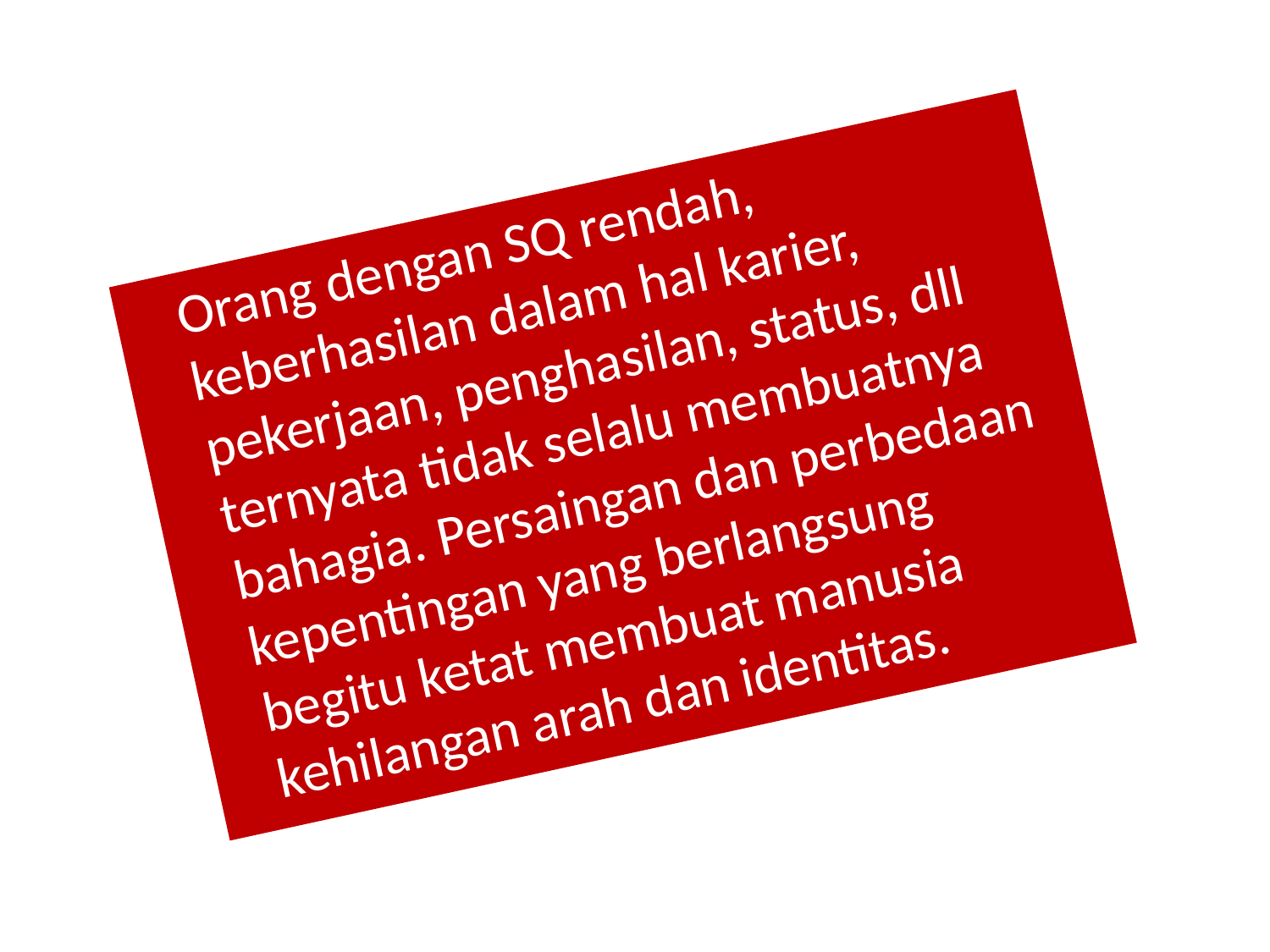

Orang dengan SQ rendah, keberhasilan dalam hal karier, pekerjaan, penghasilan, status, dll ternyata tidak selalu membuatnya bahagia. Persaingan dan perbedaan kepentingan yang berlangsung begitu ketat membuat manusia kehilangan arah dan identitas.